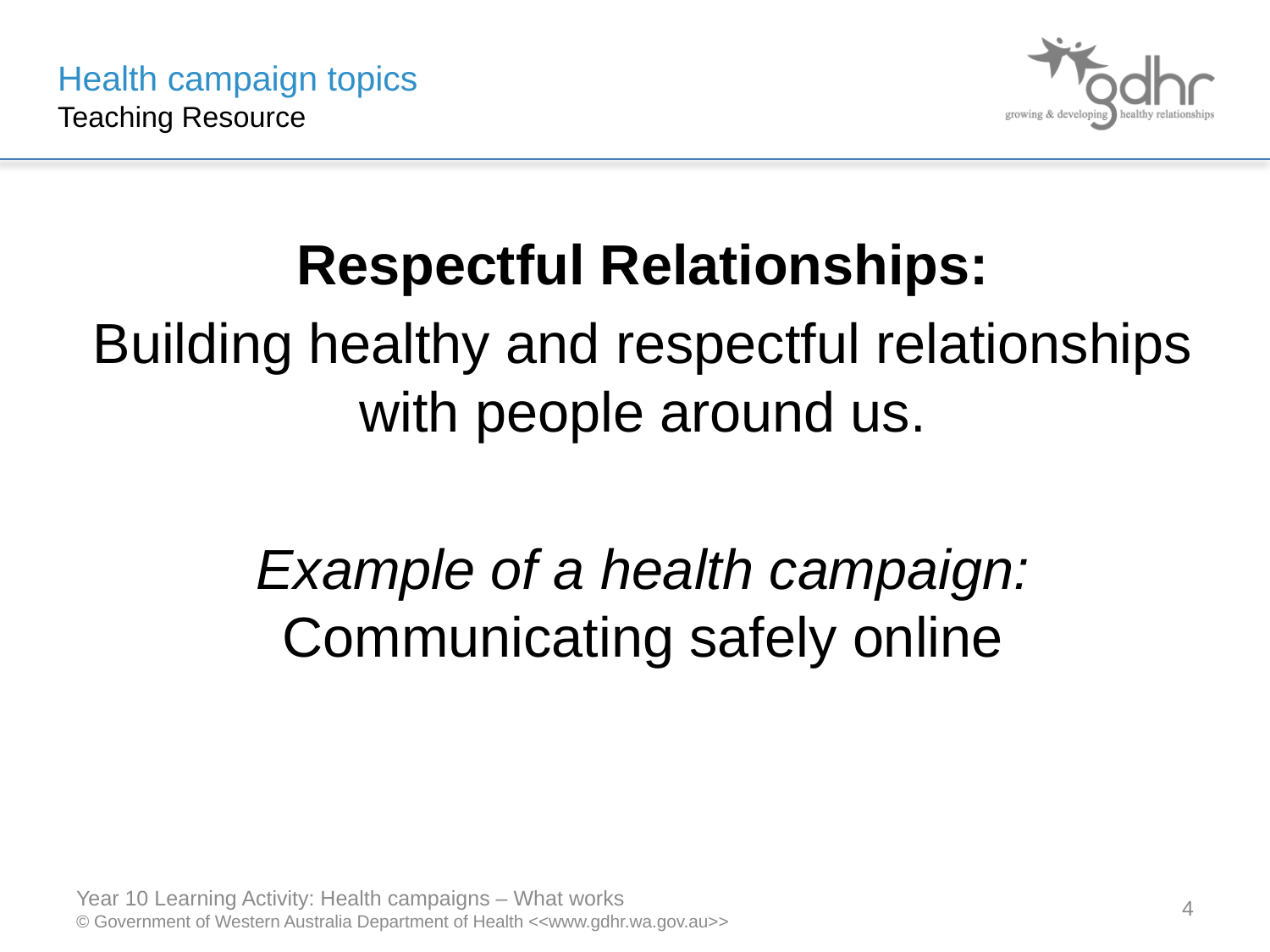

Respectful Relationships:
Building healthy and respectful relationships with people around us.

Example of a health campaign: Communicating safely online

Year 10 Learning Activity: Health campaigns – What works
© Government of Western Australia Department of Health <<www.gdhr.wa.gov.au>>
4